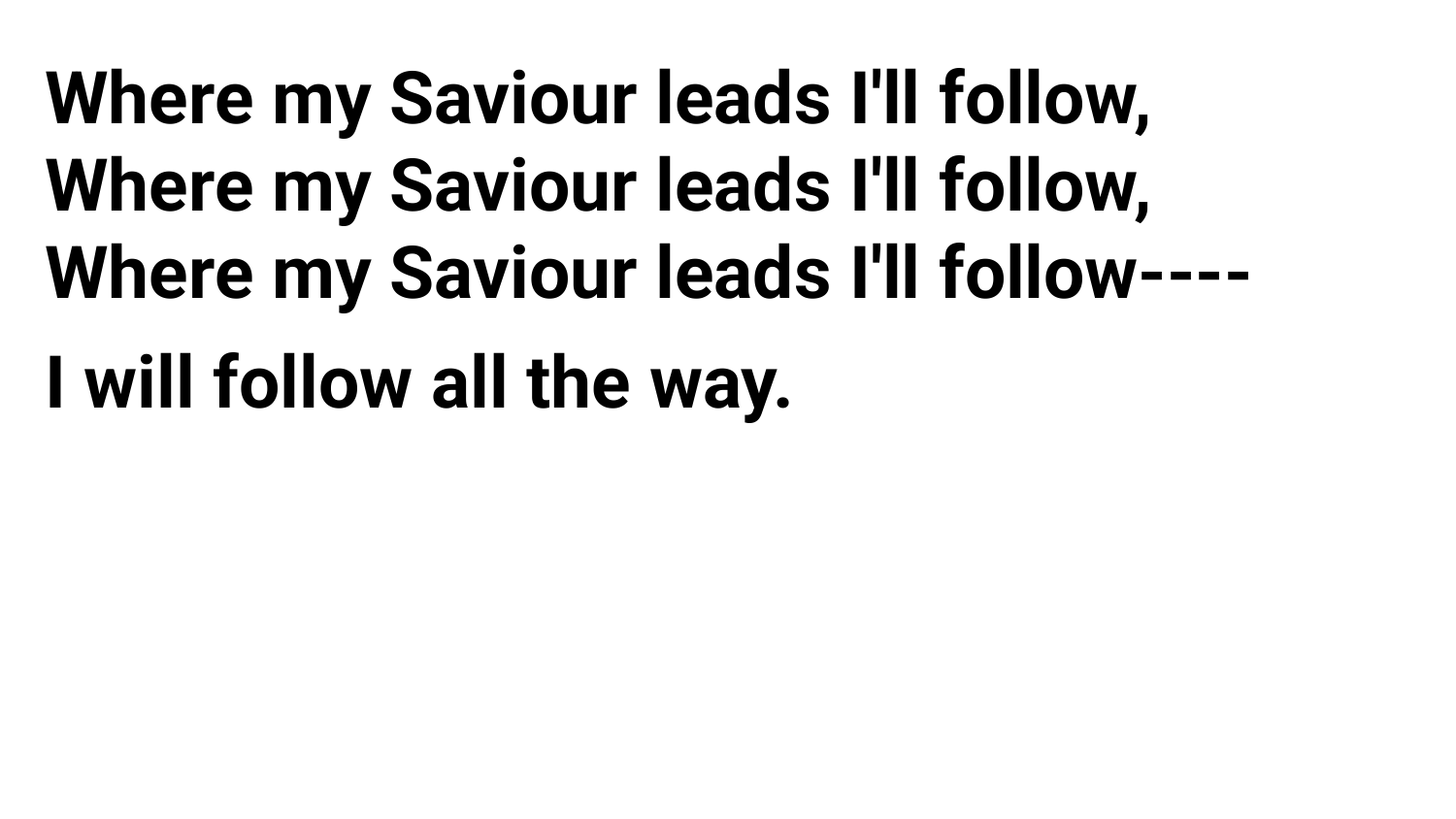

Where my Saviour leads I'll follow,
Where my Saviour leads I'll follow,
Where my Saviour leads I'll follow----
I will follow all the way.